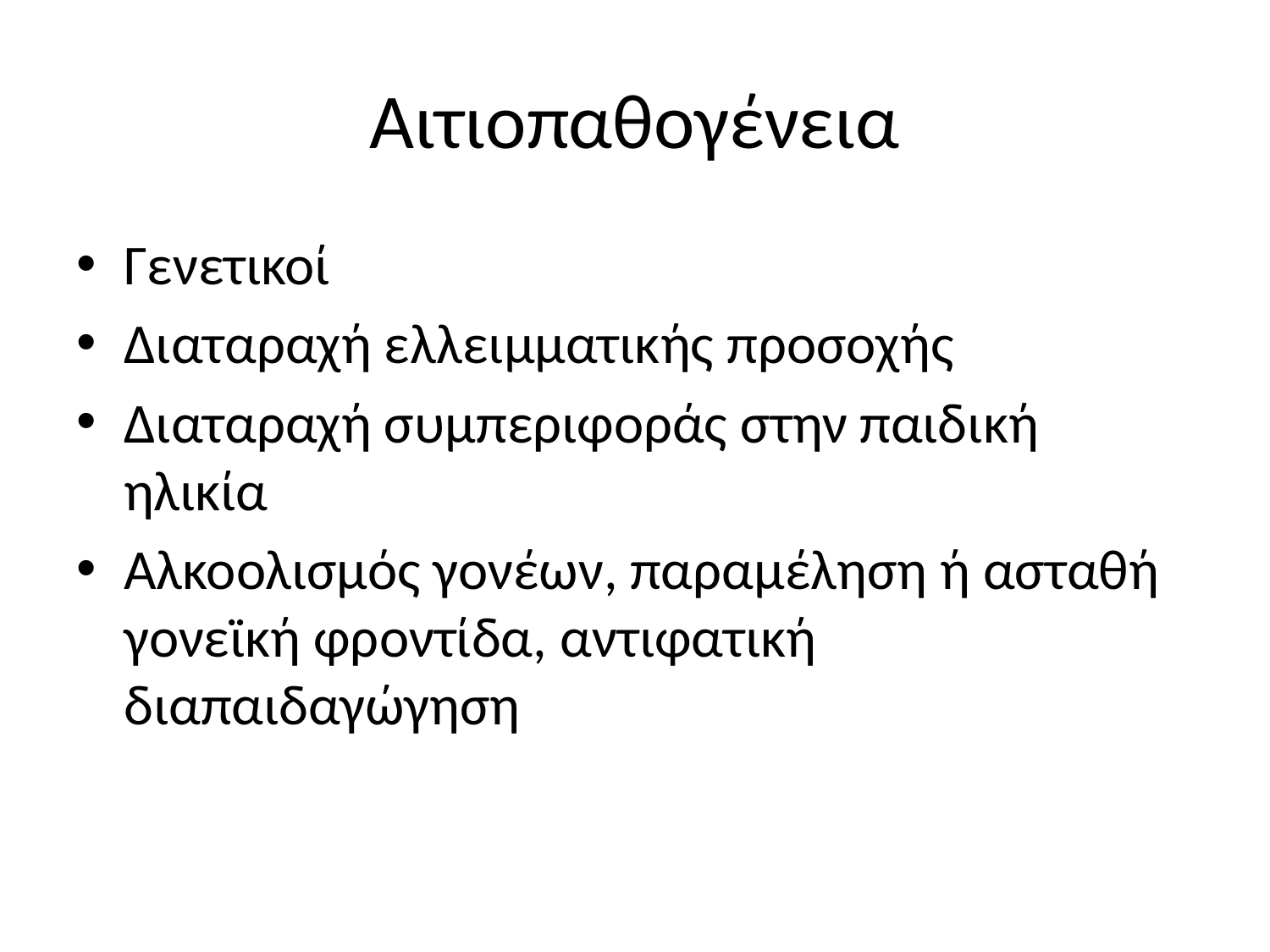

# Αιτιοπαθογένεια
Γενετικοί
Διαταραχή ελλειμματικής προσοχής
Διαταραχή συμπεριφοράς στην παιδική ηλικία
Αλκοολισμός γονέων, παραμέληση ή ασταθή γονεϊκή φροντίδα, αντιφατική διαπαιδαγώγηση